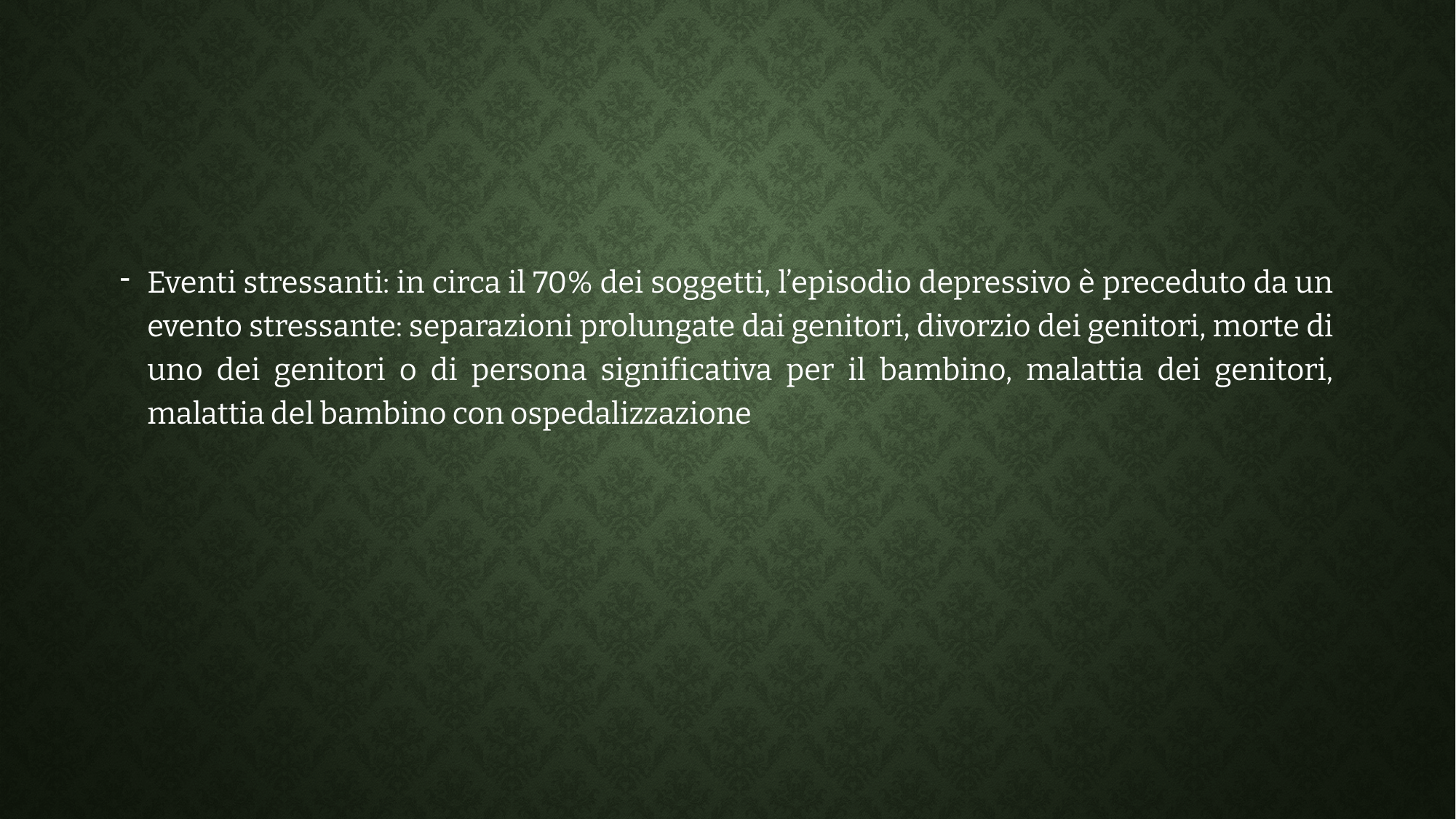

#
Eventi stressanti: in circa il 70% dei soggetti, l’episodio depressivo è preceduto da un evento stressante: separazioni prolungate dai genitori, divorzio dei genitori, morte di uno dei genitori o di persona significativa per il bambino, malattia dei genitori, malattia del bambino con ospedalizzazione